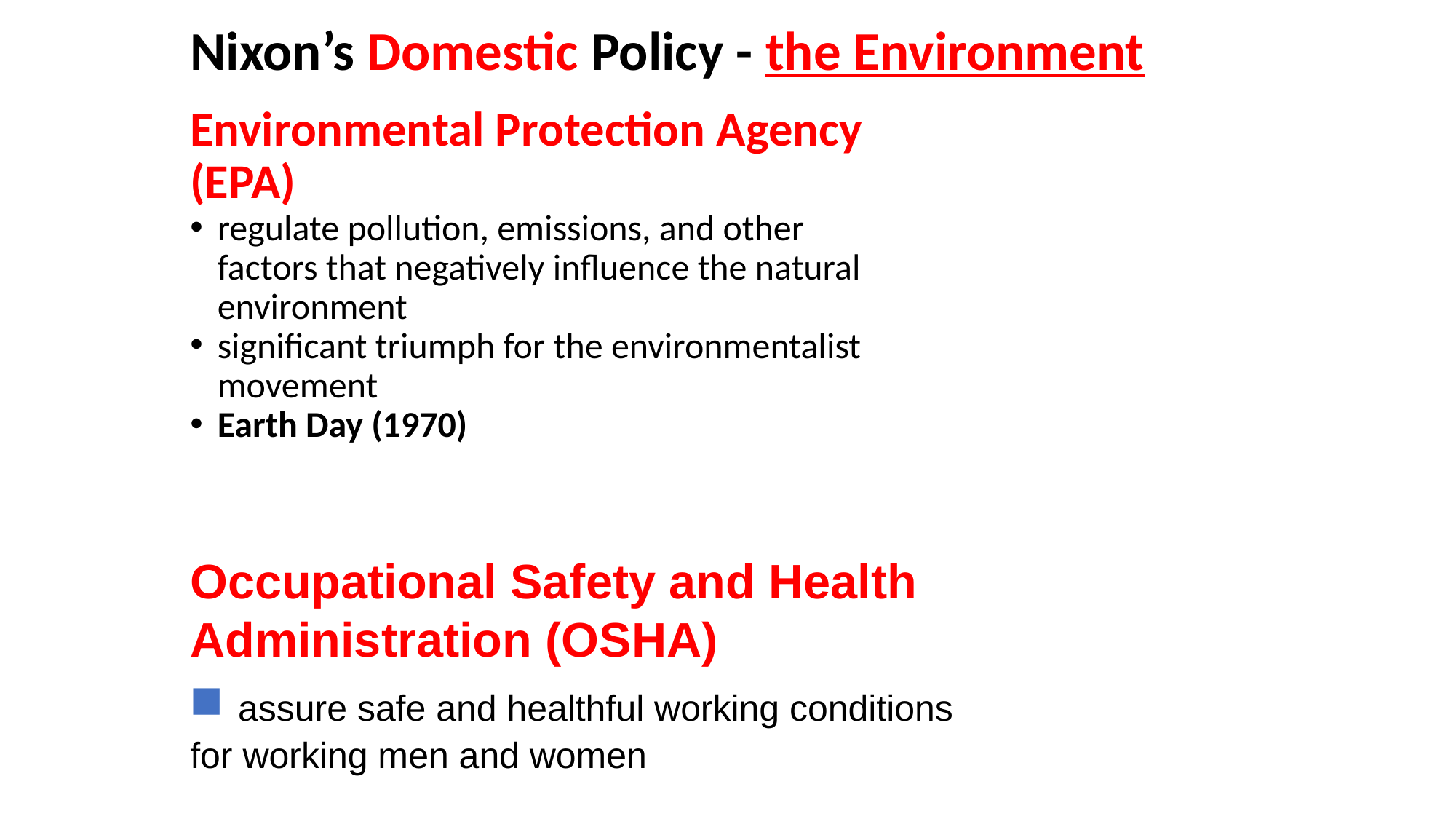

# Nixon’s Domestic Policy - the Environment
Environmental Protection Agency (EPA)
regulate pollution, emissions, and other factors that negatively influence the natural environment
significant triumph for the environmentalist movement
Earth Day (1970)

Occupational Safety and Health Administration (OSHA)
 assure safe and healthful working conditions for working men and women